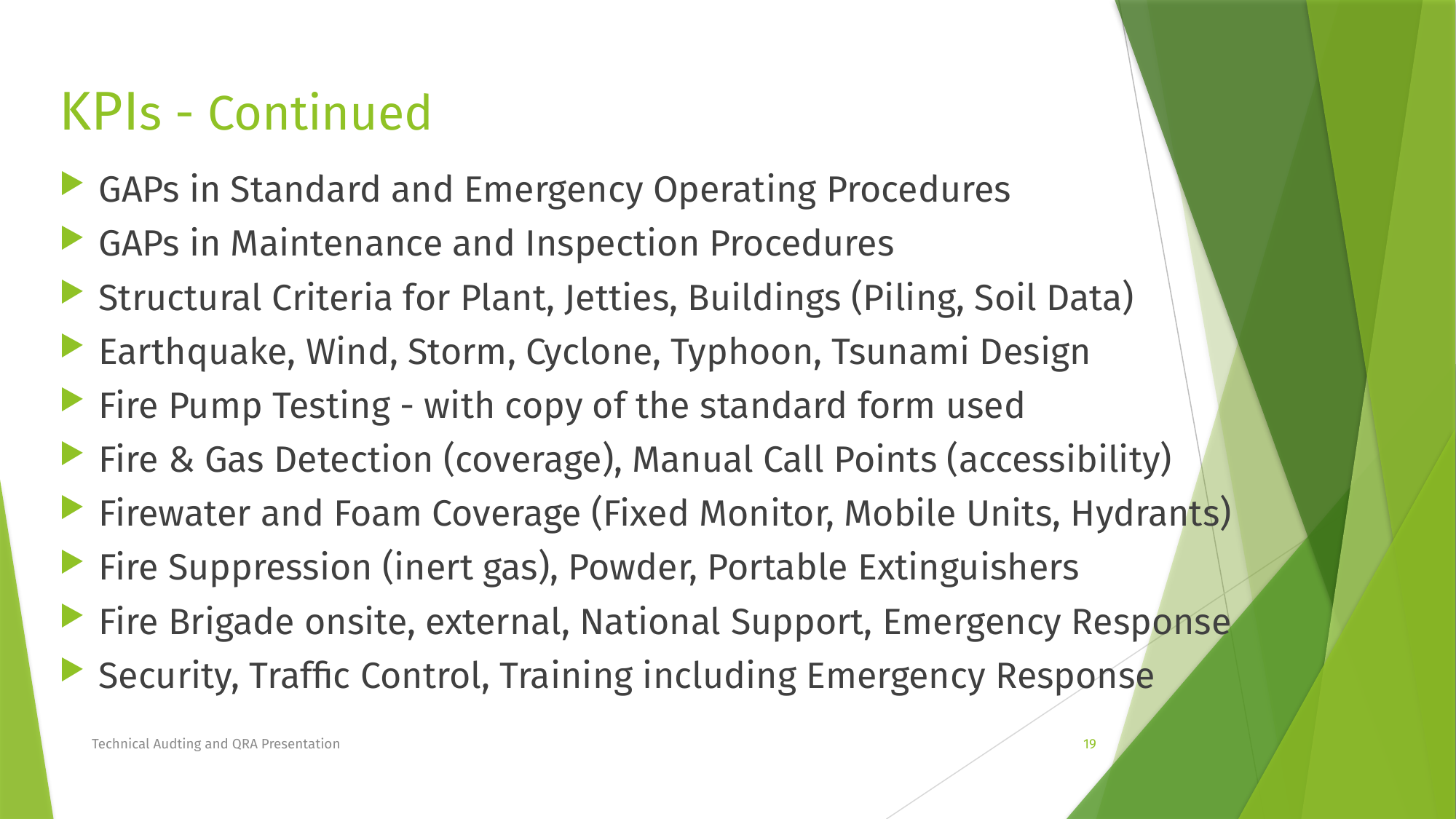

# KPIs - Continued
GAPs in Standard and Emergency Operating Procedures
GAPs in Maintenance and Inspection Procedures
Structural Criteria for Plant, Jetties, Buildings (Piling, Soil Data)
Earthquake, Wind, Storm, Cyclone, Typhoon, Tsunami Design
Fire Pump Testing - with copy of the standard form used
Fire & Gas Detection (coverage), Manual Call Points (accessibility)
Firewater and Foam Coverage (Fixed Monitor, Mobile Units, Hydrants)
Fire Suppression (inert gas), Powder, Portable Extinguishers
Fire Brigade onsite, external, National Support, Emergency Response
Security, Traffic Control, Training including Emergency Response

Technical Audting and QRA Presentation
19